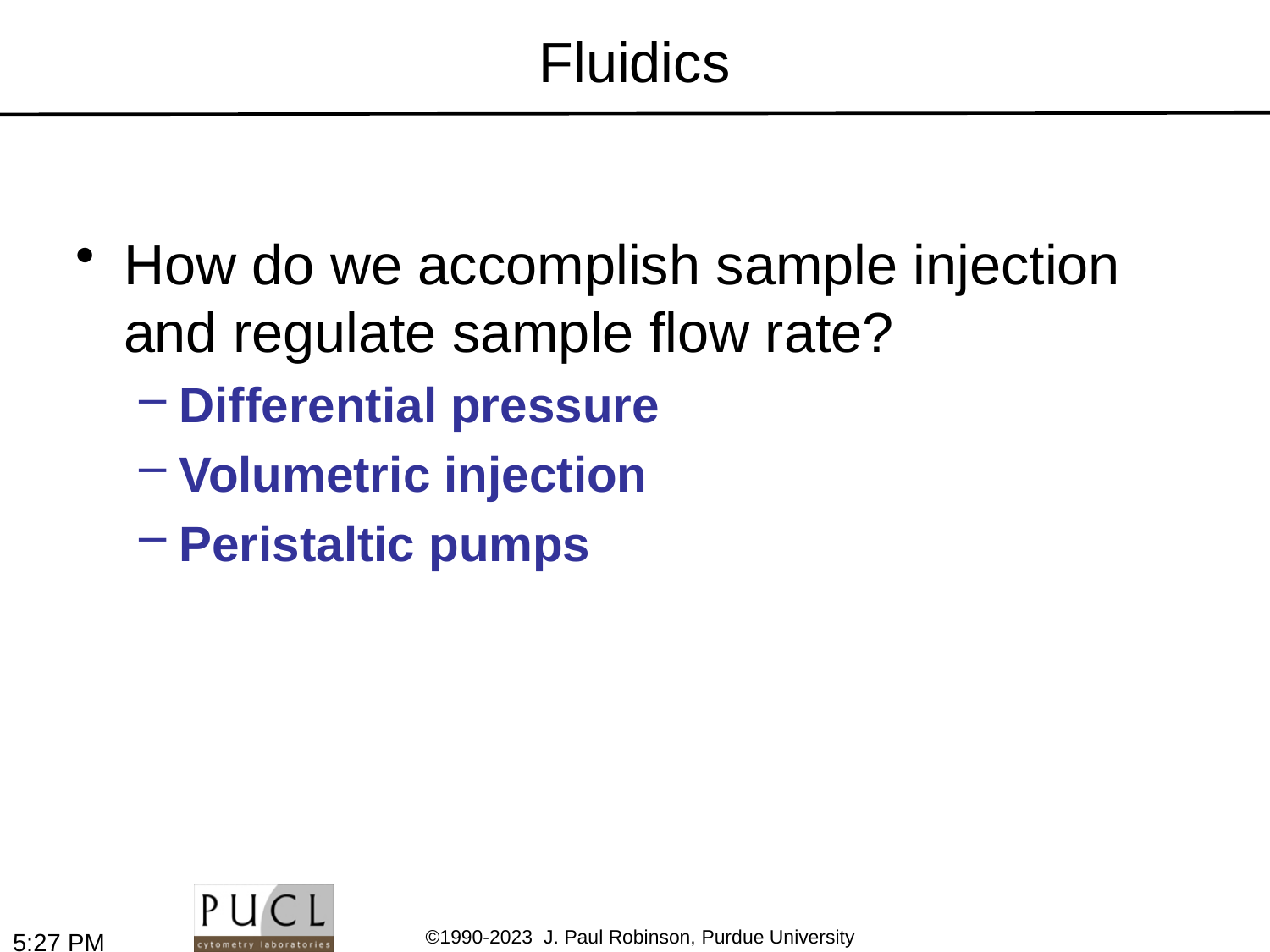

# Fluidics
How do we accomplish sample injection and regulate sample flow rate?
Differential pressure
Volumetric injection
Peristaltic pumps

5:27 PM